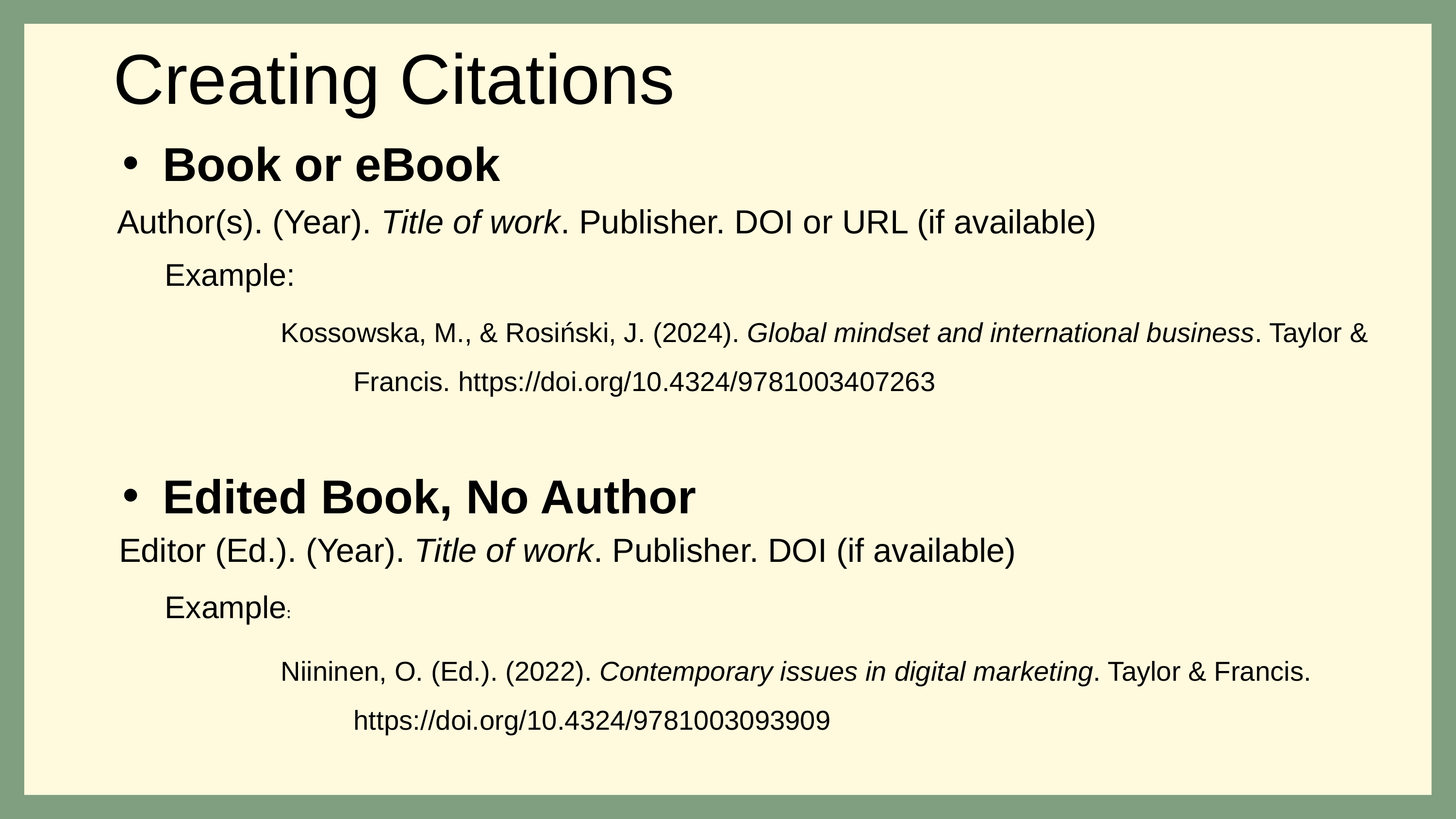

# Creating Citations
Book or eBook
Author(s). (Year). Title of work. Publisher. DOI or URL (if available)
Example:
Kossowska, M., & Rosiński, J. (2024). Global mindset and international business. Taylor &  	Francis. https://doi.org/10.4324/9781003407263
Edited Book, No Author
Editor (Ed.). (Year). Title of work. Publisher. DOI (if available)
Example:
Niininen, O. (Ed.). (2022). Contemporary issues in digital marketing. Taylor & Francis. 	https://doi.org/10.4324/9781003093909